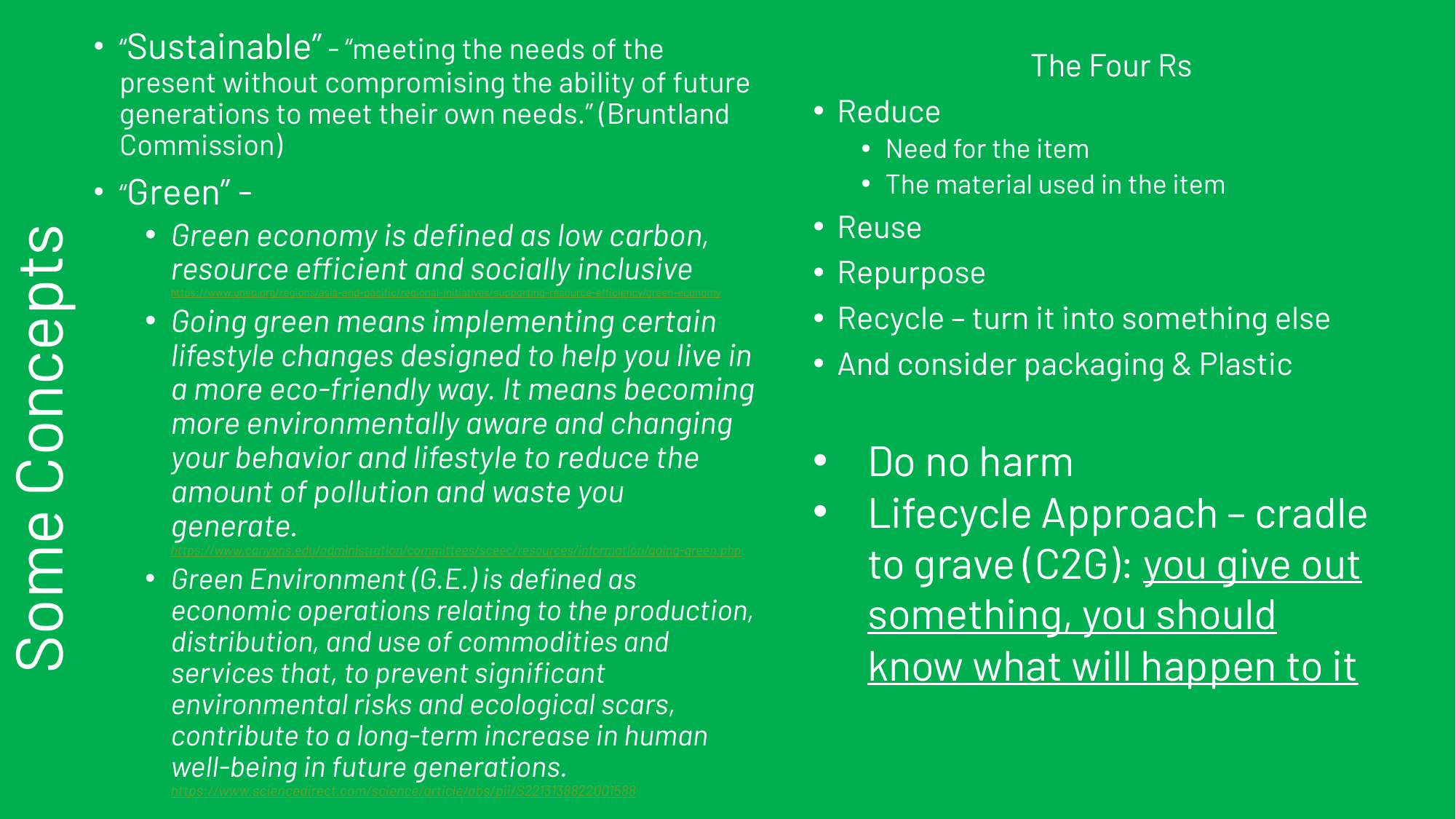

“Sustainable” - “meeting the needs of the present without compromising the ability of future generations to meet their own needs.” (Bruntland Commission)
“Green” -
Green economy is defined as low carbon, resource efficient and socially inclusive https://www.unep.org/regions/asia-and-pacific/regional-initiatives/supporting-resource-efficiency/green-economy
Going green means implementing certain lifestyle changes designed to help you live in a more eco-friendly way. It means becoming more environmentally aware and changing your behavior and lifestyle to reduce the amount of pollution and waste you generate. https://www.canyons.edu/administration/committees/sceec/resources/information/going-green.php
Green Environment (G.E.) is defined as economic operations relating to the production, distribution, and use of commodities and services that, to prevent significant environmental risks and ecological scars, contribute to a long-term increase in human well-being in future generations. https://www.sciencedirect.com/science/article/abs/pii/S2213138822001588
The Four Rs
Reduce
Need for the item
The material used in the item
Reuse
Repurpose
Recycle – turn it into something else
And consider packaging & Plastic
# Some Concepts
Do no harm
Lifecycle Approach – cradle to grave (C2G): you give out something, you should know what will happen to it